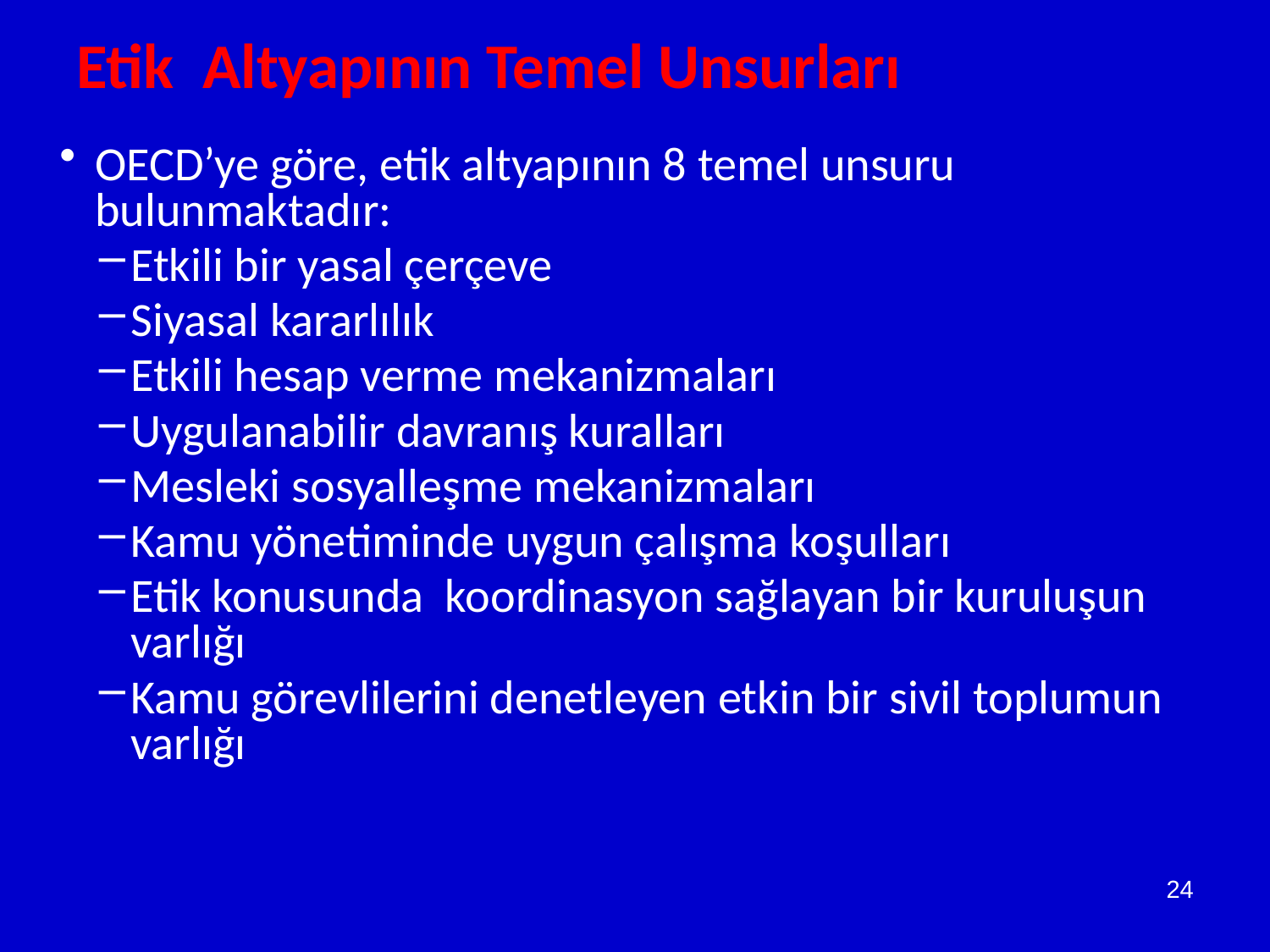

Etik  Altyapının Temel Unsurları
OECD’ye göre, etik altyapının 8 temel unsuru bulunmaktadır:
Etkili bir yasal çerçeve
Siyasal kararlılık
Etkili hesap verme mekanizmaları
Uygulanabilir davranış kuralları
Mesleki sosyalleşme mekanizmaları
Kamu yönetiminde uygun çalışma koşulları
Etik konusunda  koordinasyon sağlayan bir kuruluşun varlığı
Kamu görevlilerini denetleyen etkin bir sivil toplumun varlığı

24